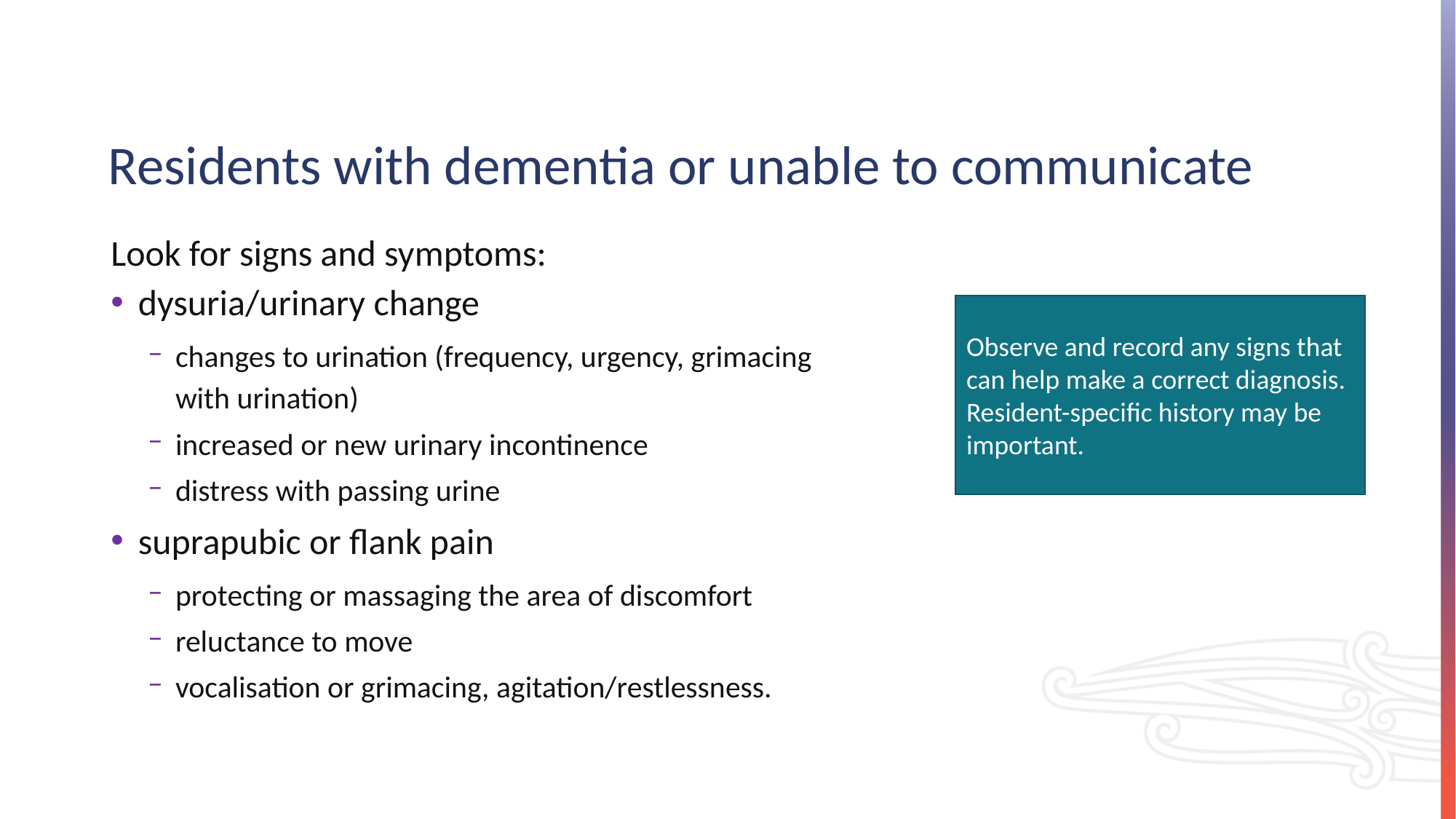

# Residents with dementia or unable to communicate

Look for signs and symptoms:
dysuria/urinary change
changes to urination (frequency, urgency, grimacing with urination)
increased or new urinary incontinence
distress with passing urine
suprapubic or flank pain
protecting or massaging the area of discomfort
reluctance to move
vocalisation or grimacing, agitation/restlessness.
Observe and record any signs that can help make a correct diagnosis. Resident-specific history may be important.